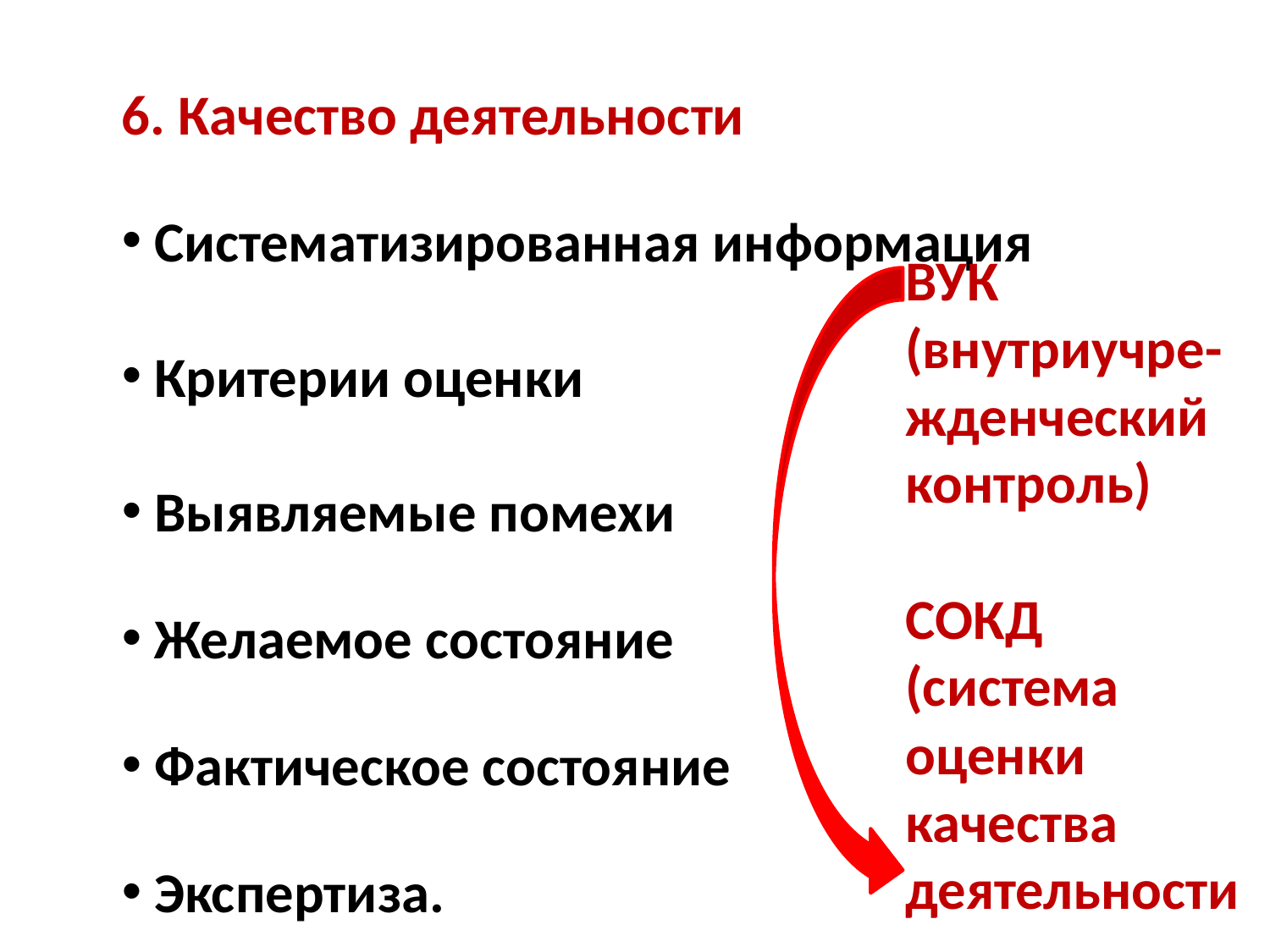

6. Качество деятельности

 Систематизированная информация

 Критерии оценки

 Выявляемые помехи

 Желаемое состояние

 Фактическое состояние

 Экспертиза.
ВУК (внутриучре-жденческий контроль)

СОКД (система
оценки
качества
деятельности